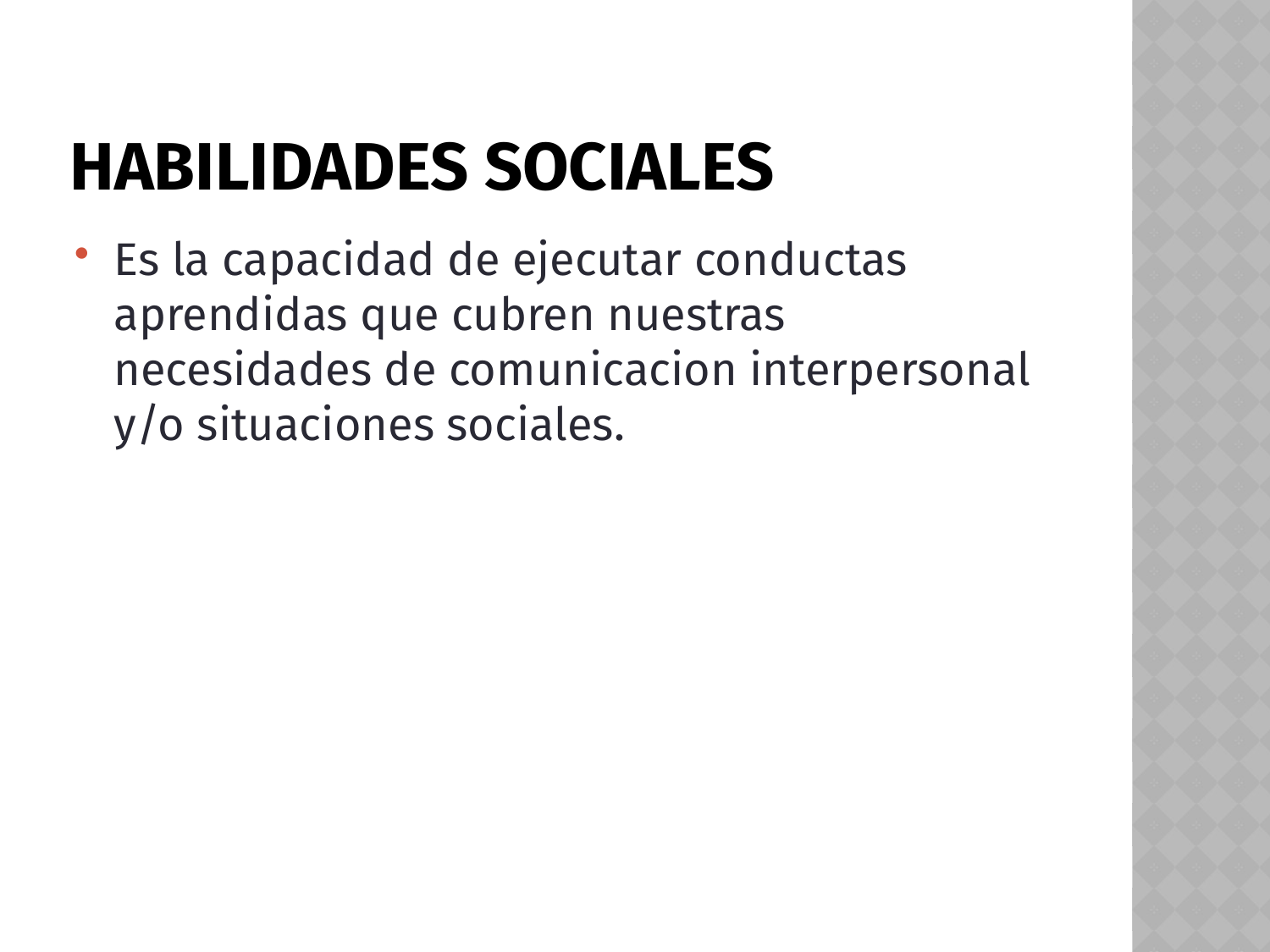

# HABILIDADES SOCIALES
Es la capacidad de ejecutar conductas aprendidas que cubren nuestras necesidades de comunicacion interpersonal y/o situaciones sociales.